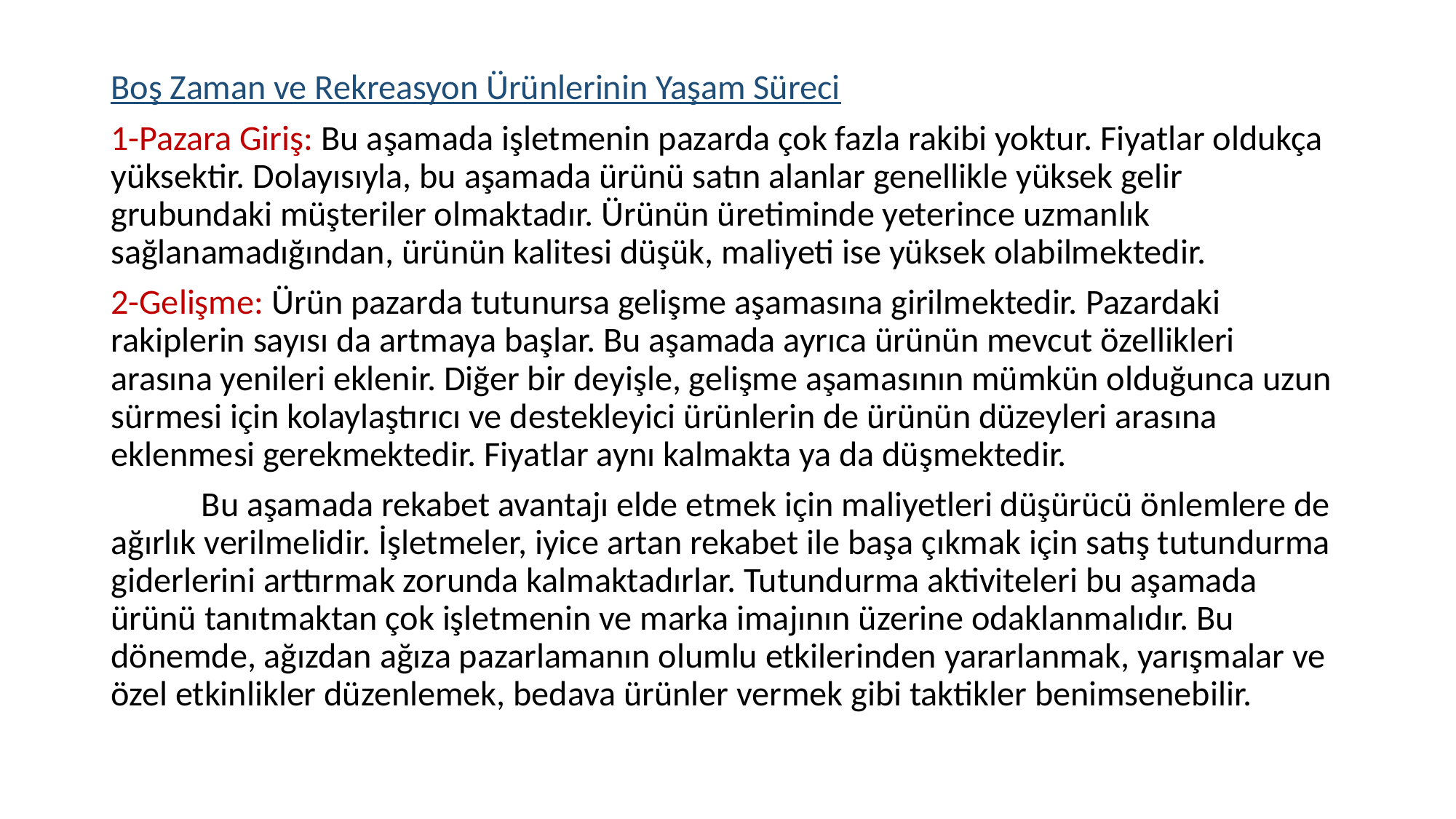

Boş Zaman ve Rekreasyon Ürünlerinin Yaşam Süreci
1-Pazara Giriş: Bu aşamada işletmenin pazarda çok fazla rakibi yoktur. Fiyatlar oldukça yüksektir. Dolayısıyla, bu aşamada ürünü satın alanlar genellikle yüksek gelir grubundaki müşteriler olmaktadır. Ürünün üretiminde yeterince uzmanlık sağlanamadığından, ürünün kalitesi düşük, maliyeti ise yüksek olabilmektedir.
2-Gelişme: Ürün pazarda tutunursa gelişme aşamasına girilmektedir. Pazardaki rakiplerin sayısı da artmaya başlar. Bu aşamada ayrıca ürünün mevcut özellikleri arasına yenileri eklenir. Diğer bir deyişle, gelişme aşamasının mümkün olduğunca uzun sürmesi için kolaylaştırıcı ve destekleyici ürünlerin de ürünün düzeyleri arasına eklenmesi gerekmektedir. Fiyatlar aynı kalmakta ya da düşmektedir.
	Bu aşamada rekabet avantajı elde etmek için maliyetleri düşürücü önlemlere de ağırlık verilmelidir. İşletmeler, iyice artan rekabet ile başa çıkmak için satış tutundurma giderlerini arttırmak zorunda kalmaktadırlar. Tutundurma aktiviteleri bu aşamada ürünü tanıtmaktan çok işletmenin ve marka imajının üzerine odaklanmalıdır. Bu dönemde, ağızdan ağıza pazarlamanın olumlu etkilerinden yararlanmak, yarışmalar ve özel etkinlikler düzenlemek, bedava ürünler vermek gibi taktikler benimsenebilir.